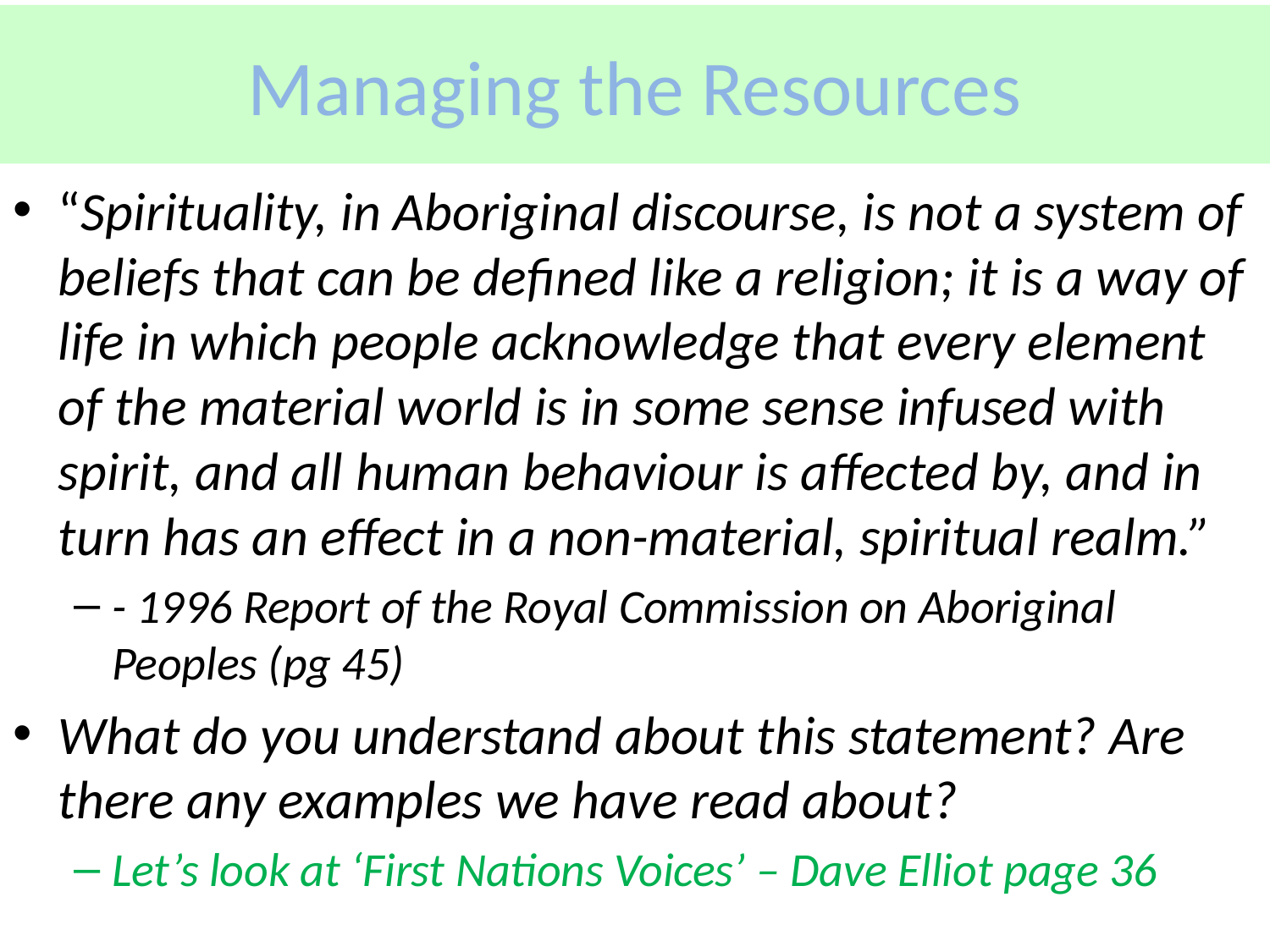

# Managing the Resources
“Spirituality, in Aboriginal discourse, is not a system of beliefs that can be defined like a religion; it is a way of life in which people acknowledge that every element of the material world is in some sense infused with spirit, and all human behaviour is affected by, and in turn has an effect in a non-material, spiritual realm.”
- 1996 Report of the Royal Commission on Aboriginal Peoples (pg 45)
What do you understand about this statement? Are there any examples we have read about?
Let’s look at ‘First Nations Voices’ – Dave Elliot page 36